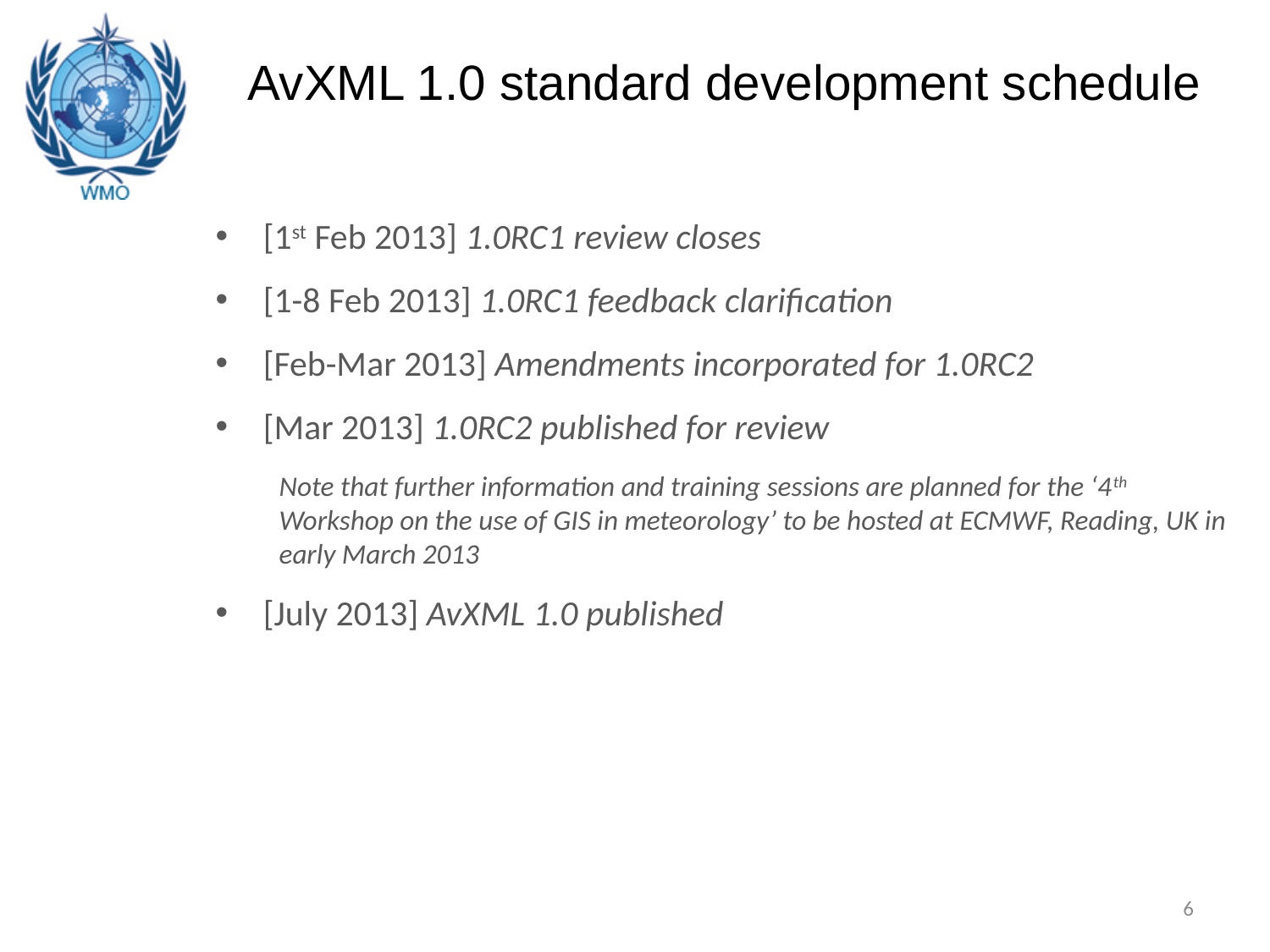

AvXML 1.0 standard development schedule
[1st Feb 2013] 1.0RC1 review closes
[1-8 Feb 2013] 1.0RC1 feedback clarification
[Feb-Mar 2013] Amendments incorporated for 1.0RC2
[Mar 2013] 1.0RC2 published for review
Note that further information and training sessions are planned for the ‘4th Workshop on the use of GIS in meteorology’ to be hosted at ECMWF, Reading, UK in early March 2013
[July 2013] AvXML 1.0 published
6